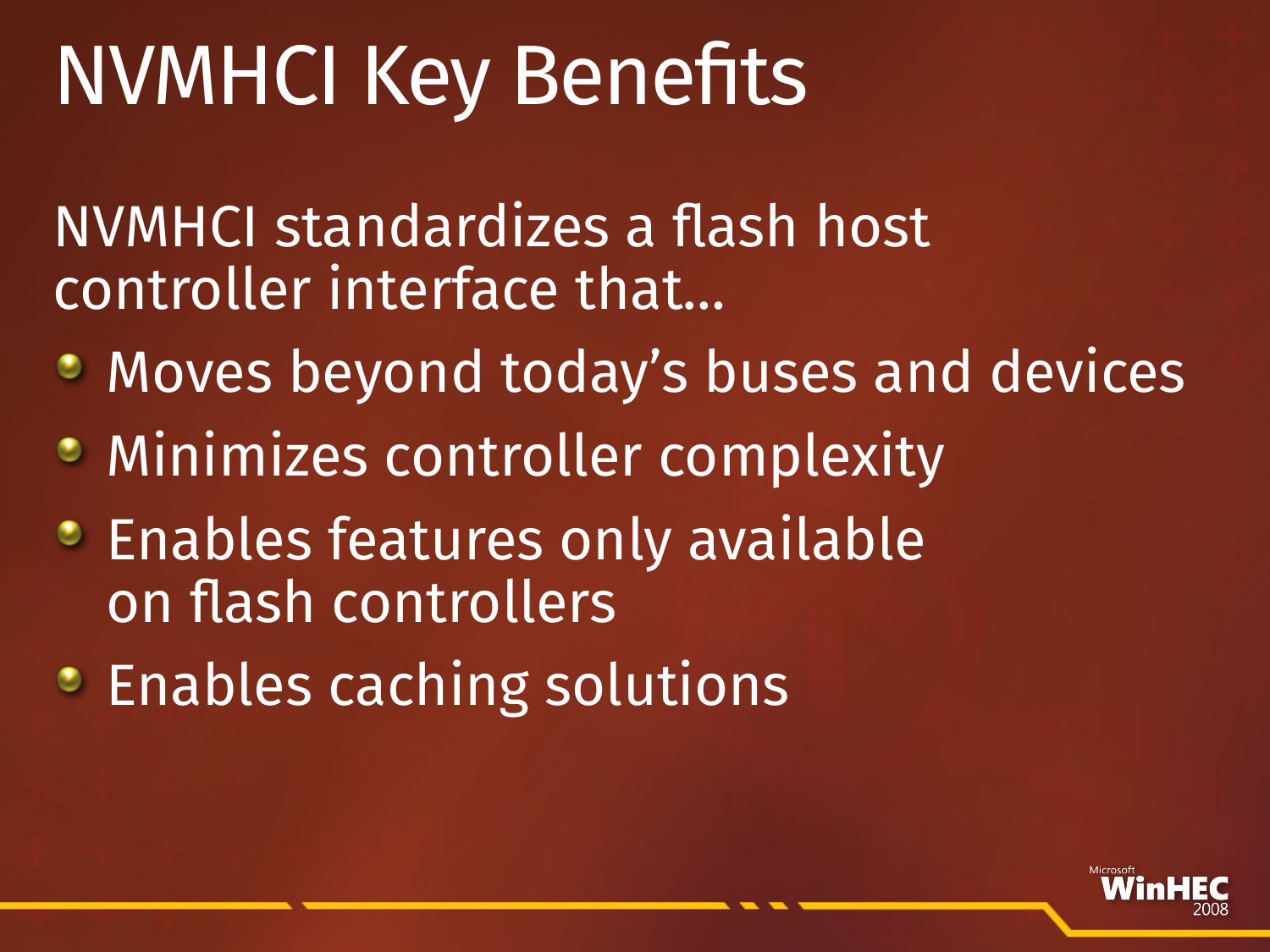

# NVMHCI Key Benefits
NVMHCI standardizes a flash host
controller interface that…
Moves beyond today’s buses and devices
Minimizes controller complexity
Enables features only available
on flash controllers
Enables caching solutions